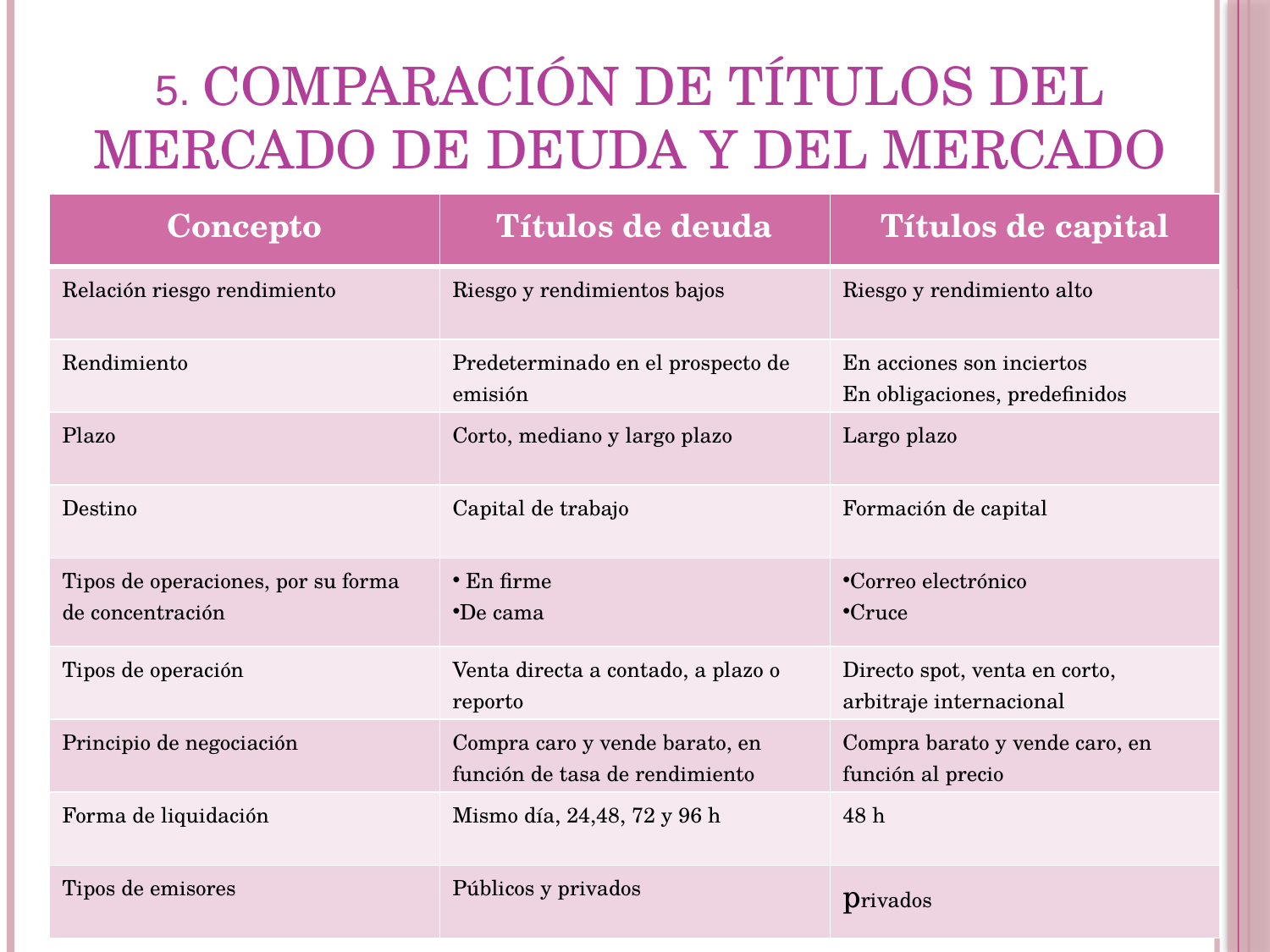

5. Comparación de títulos del mercado de deuda y del mercado de capitales
| Concepto | Títulos de deuda | Títulos de capital |
| --- | --- | --- |
| Relación riesgo rendimiento | Riesgo y rendimientos bajos | Riesgo y rendimiento alto |
| Rendimiento | Predeterminado en el prospecto de emisión | En acciones son inciertos En obligaciones, predefinidos |
| Plazo | Corto, mediano y largo plazo | Largo plazo |
| Destino | Capital de trabajo | Formación de capital |
| Tipos de operaciones, por su forma de concentración | En firme De cama | Correo electrónico Cruce |
| Tipos de operación | Venta directa a contado, a plazo o reporto | Directo spot, venta en corto, arbitraje internacional |
| Principio de negociación | Compra caro y vende barato, en función de tasa de rendimiento | Compra barato y vende caro, en función al precio |
| Forma de liquidación | Mismo día, 24,48, 72 y 96 h | 48 h |
| Tipos de emisores | Públicos y privados | privados |